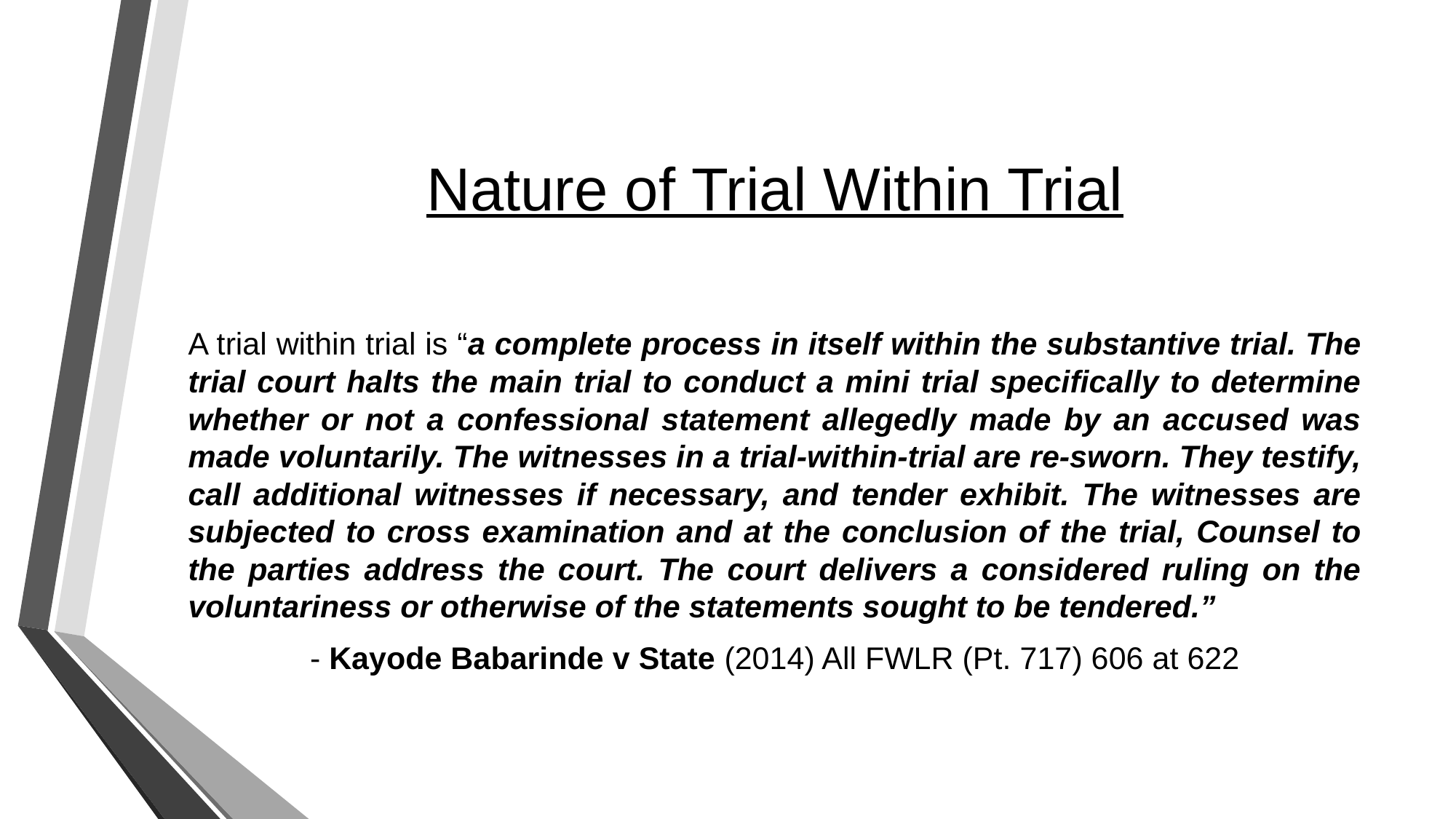

# Nature of Trial Within Trial
A trial within trial is “a complete process in itself within the substantive trial. The trial court halts the main trial to conduct a mini trial specifically to determine whether or not a confessional statement allegedly made by an accused was made voluntarily. The witnesses in a trial-within-trial are re-sworn. They testify, call additional witnesses if necessary, and tender exhibit. The witnesses are subjected to cross examination and at the conclusion of the trial, Counsel to the parties address the court. The court delivers a considered ruling on the voluntariness or otherwise of the statements sought to be tendered.”
- Kayode Babarinde v State (2014) All FWLR (Pt. 717) 606 at 622